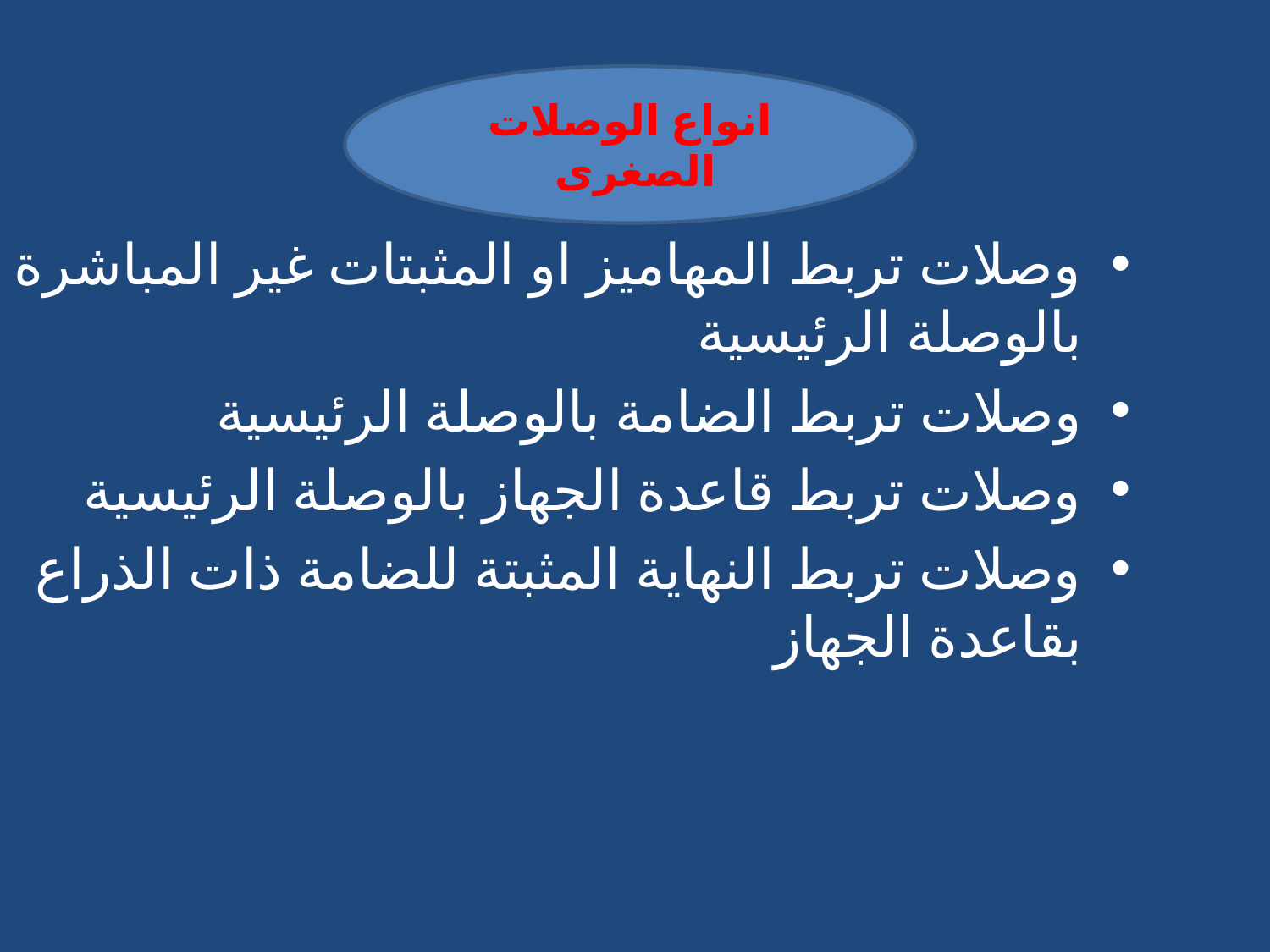

انواع الوصلات الصغرى
وصلات تربط المهاميز او المثبتات غير المباشرة بالوصلة الرئيسية
وصلات تربط الضامة بالوصلة الرئيسية
وصلات تربط قاعدة الجهاز بالوصلة الرئيسية
وصلات تربط النهاية المثبتة للضامة ذات الذراع بقاعدة الجهاز